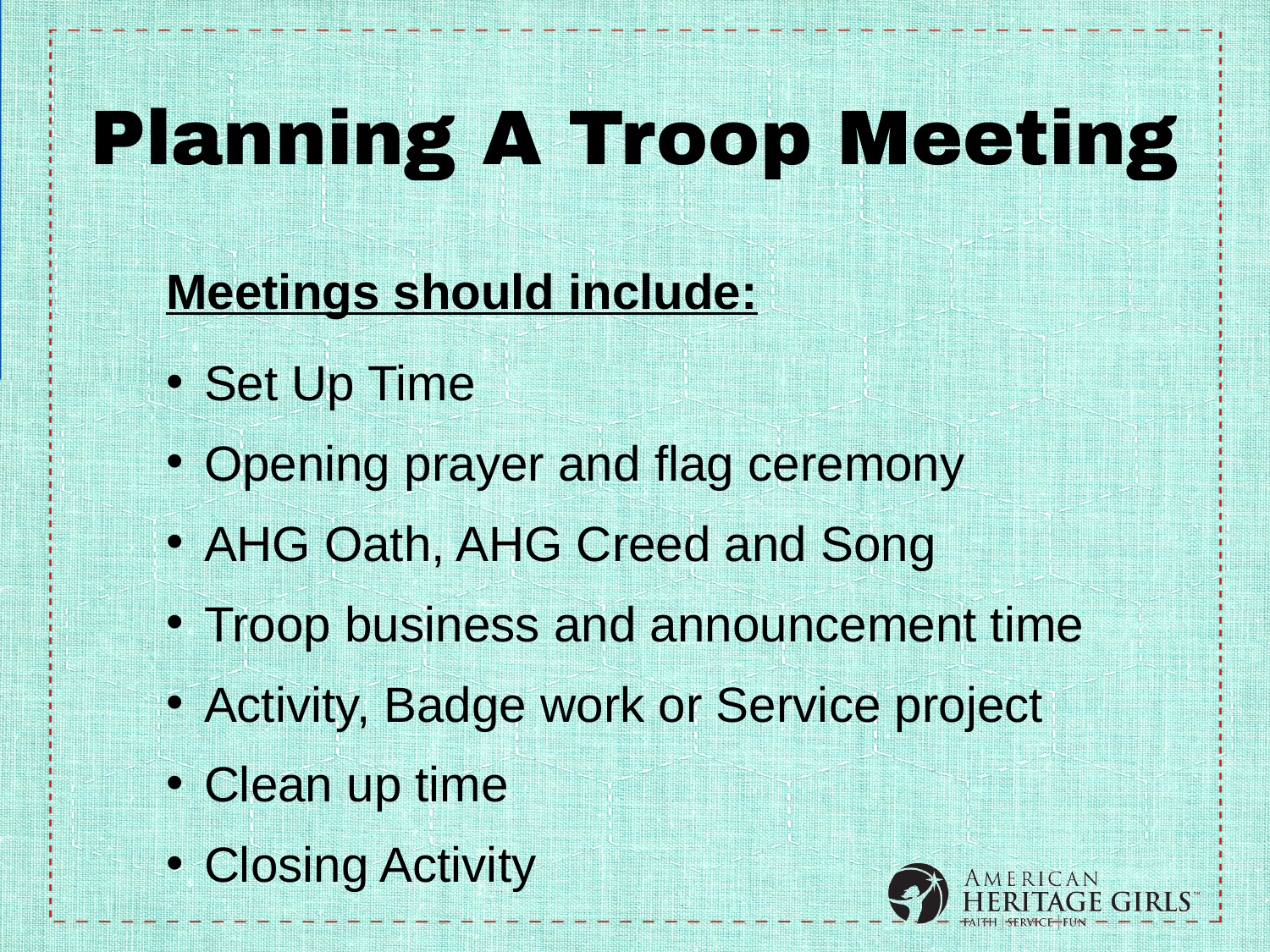

# Planning A Troop Meeting
Meetings should include:
Set Up Time
Opening prayer and flag ceremony
AHG Oath, AHG Creed and Song
Troop business and announcement time
Activity, Badge work or Service project
Clean up time
Closing Activity